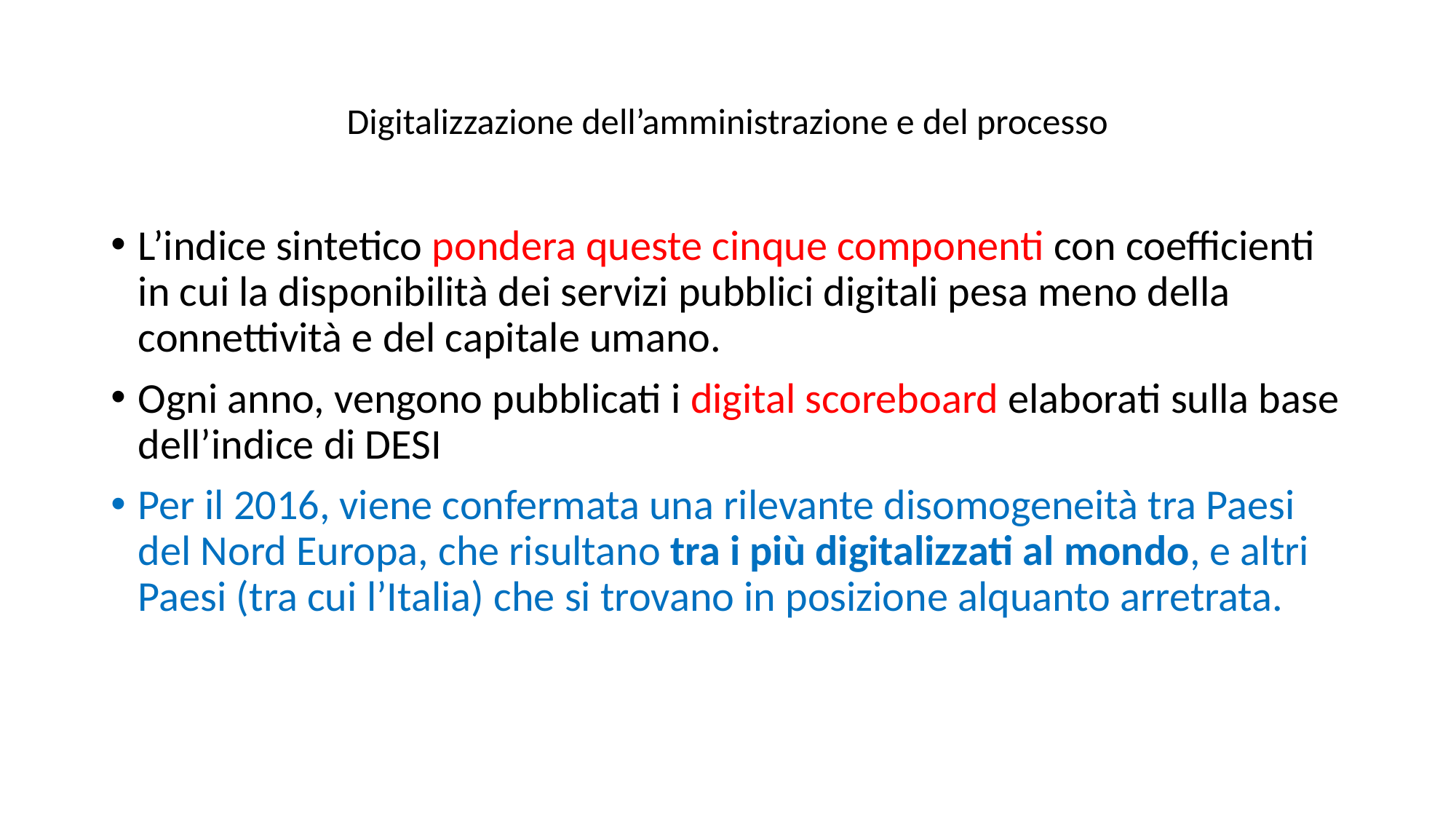

# Digitalizzazione dell’amministrazione e del processo
L’indice sintetico pondera queste cinque componenti con coefficienti in cui la disponibilità dei servizi pubblici digitali pesa meno della connettività e del capitale umano.
Ogni anno, vengono pubblicati i digital scoreboard elaborati sulla base dell’indice di DESI
Per il 2016, viene confermata una rilevante disomogeneità tra Paesi del Nord Europa, che risultano tra i più digitalizzati al mondo, e altri Paesi (tra cui l’Italia) che si trovano in posizione alquanto arretrata.